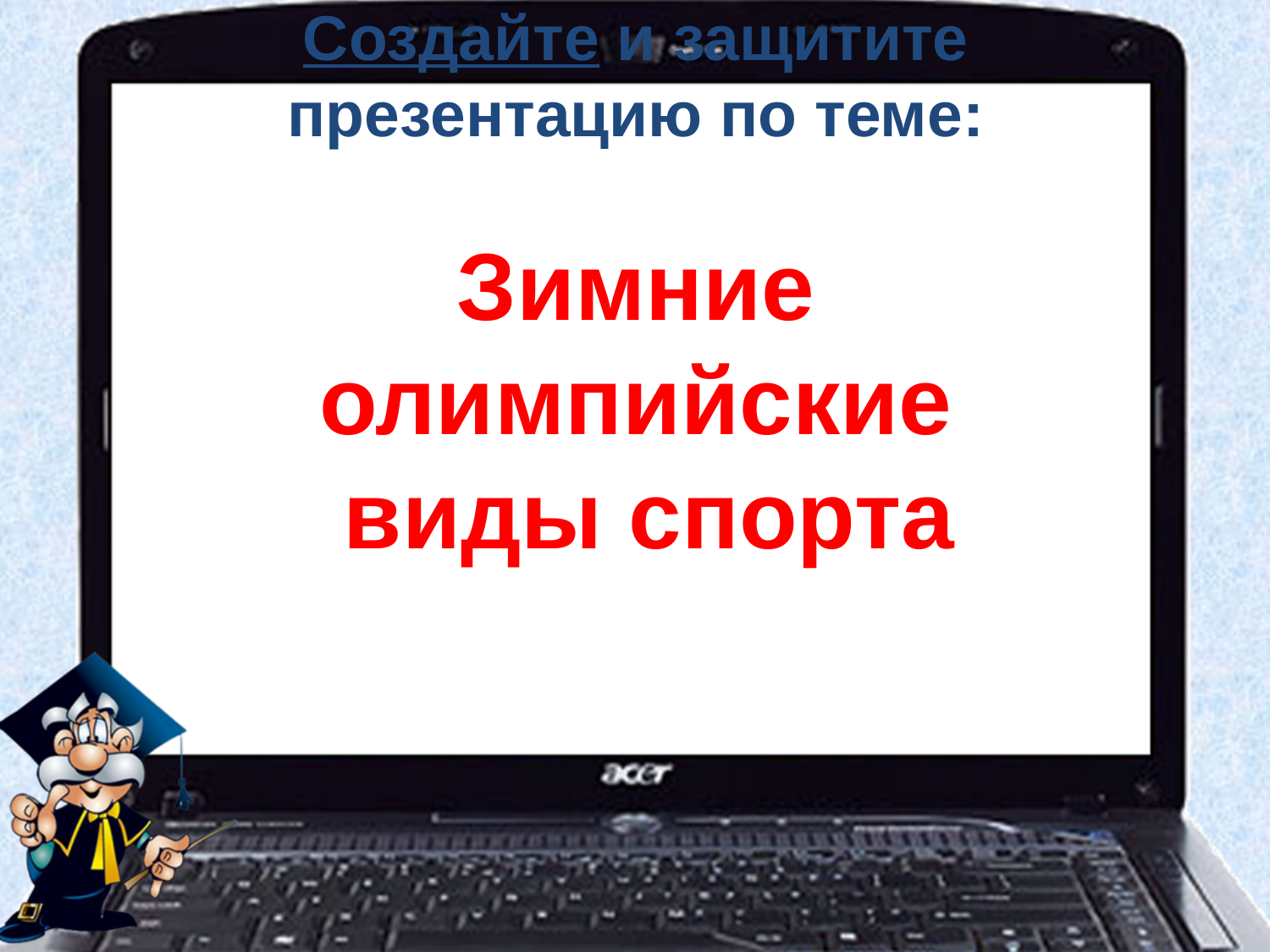

# Создайте и защитите презентацию по теме: Зимние олимпийские виды спорта